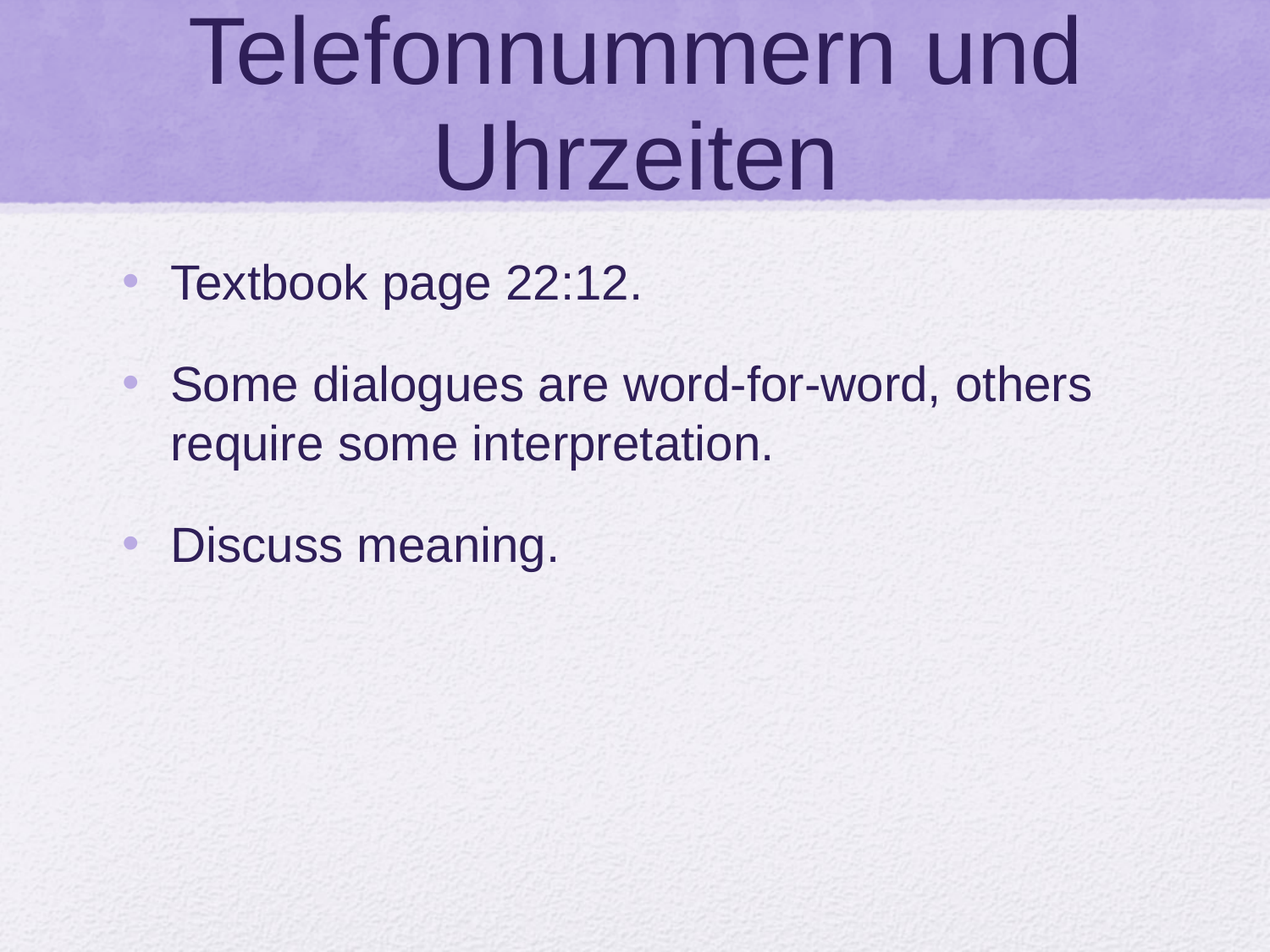

# Telefonnummern und Uhrzeiten
Textbook page 22:12.
Some dialogues are word-for-word, others require some interpretation.
Discuss meaning.